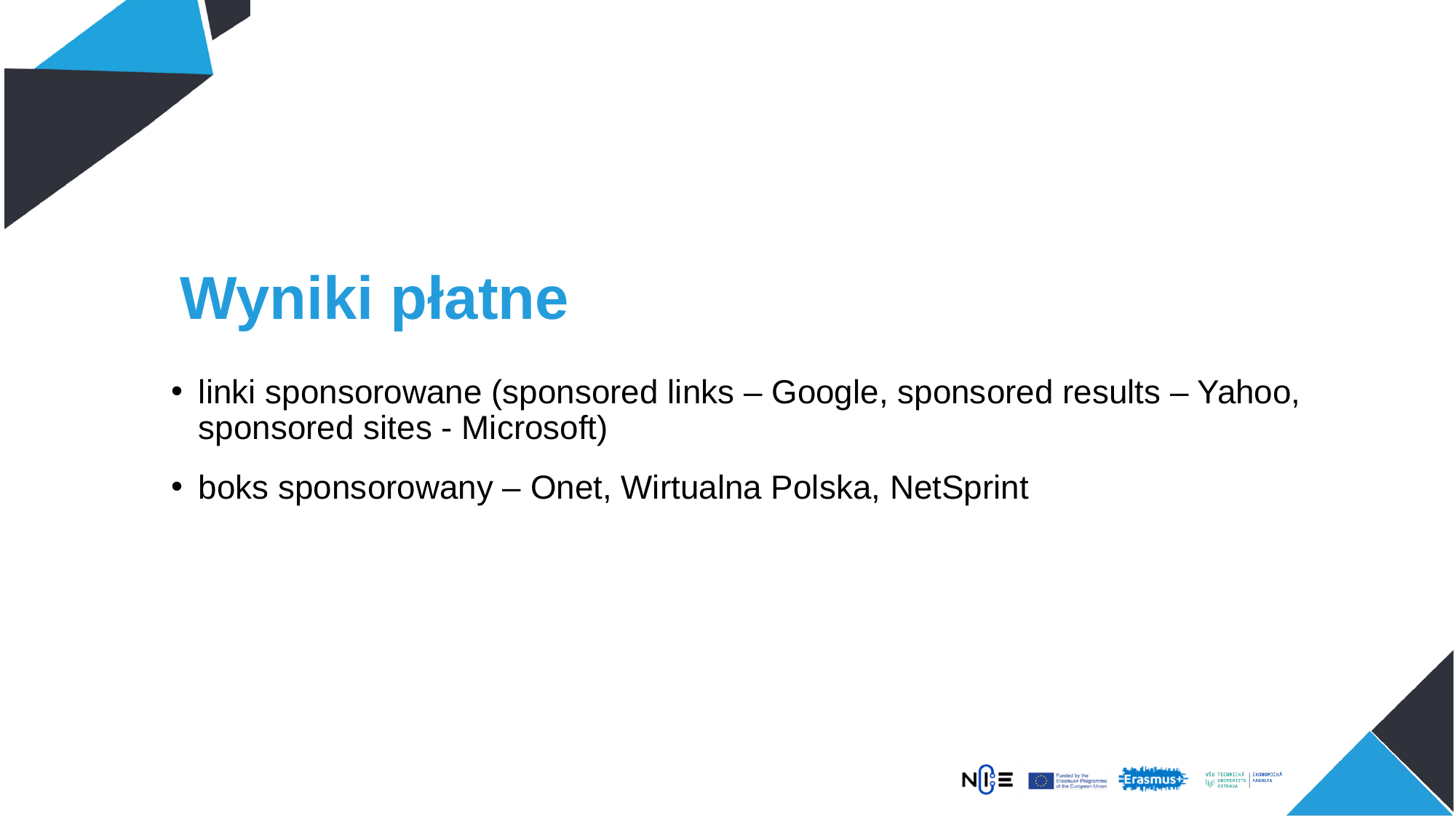

# Wyniki płatne
linki sponsorowane (sponsored links – Google, sponsored results – Yahoo, sponsored sites - Microsoft)
boks sponsorowany – Onet, Wirtualna Polska, NetSprint